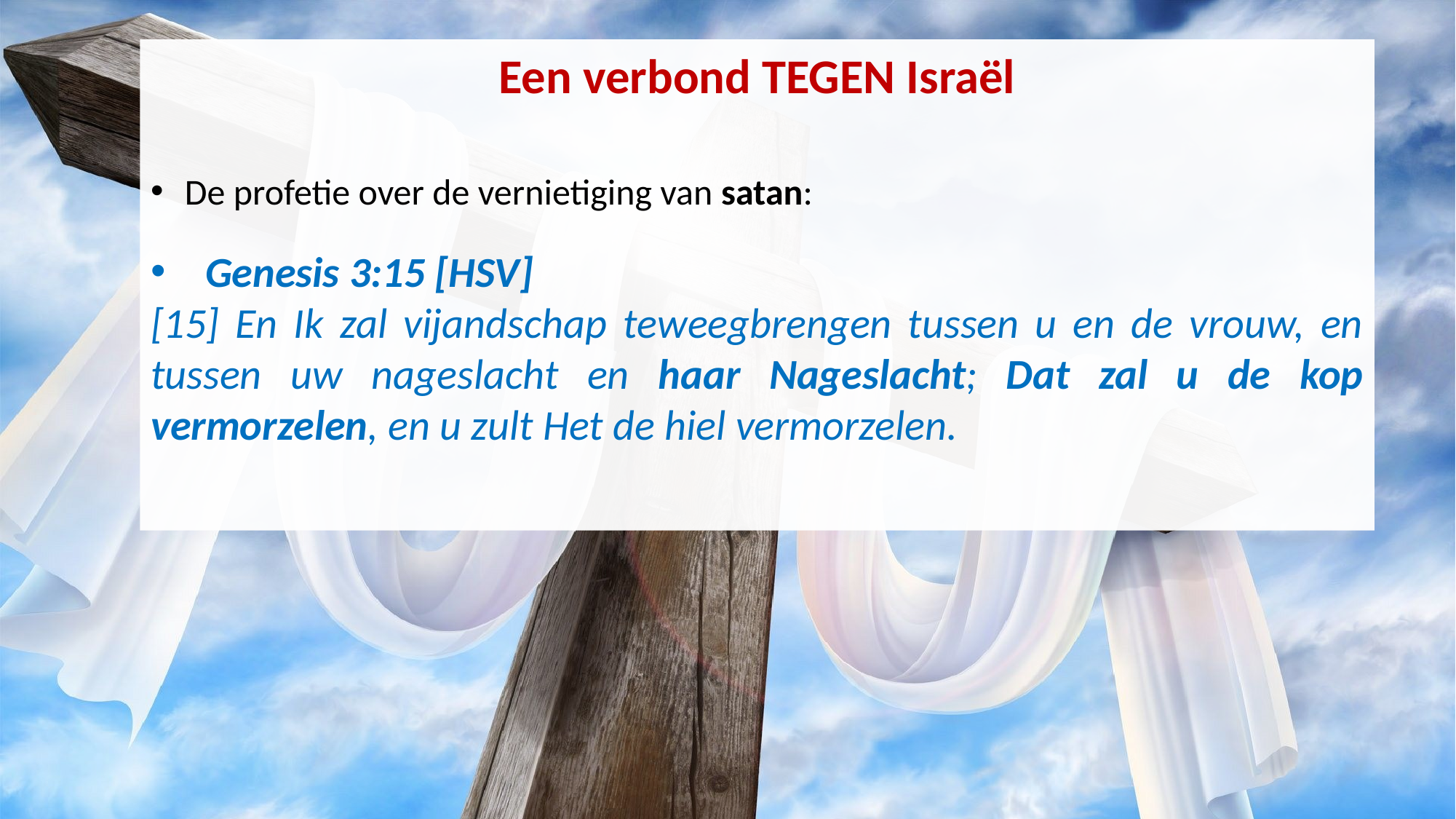

Een verbond TEGEN Israël

De profetie over de vernietiging van satan:

Genesis 3:15 [HSV]
[15] En Ik zal vijandschap teweegbrengen tussen u en de vrouw, en tussen uw nageslacht en haar Nageslacht; Dat zal u de kop vermorzelen, en u zult Het de hiel vermorzelen.